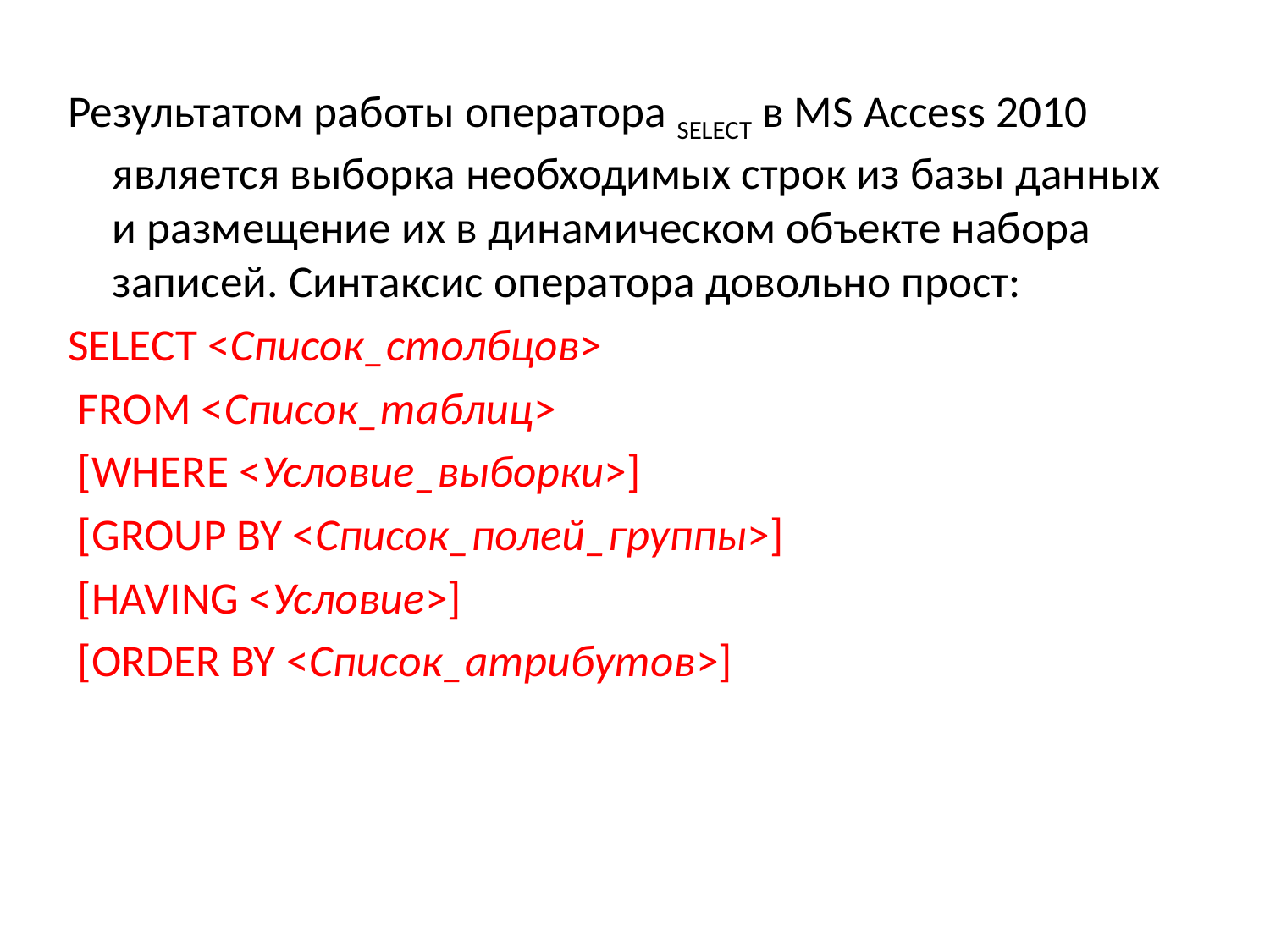

Результатом работы оператора SELECT в MS Access 2010 является выборка необходимых строк из базы данных и размещение их в динамическом объекте набора записей. Синтаксис оператора довольно прост:
SELECT <Список_столбцов>
 FROM <Список_таблиц>
 [WHERE <Условие_выборки>]
 [GROUP BY <Список_полей_группы>]
 [HAVING <Условие>]
 [ORDER BY <Список_атрибутов>]